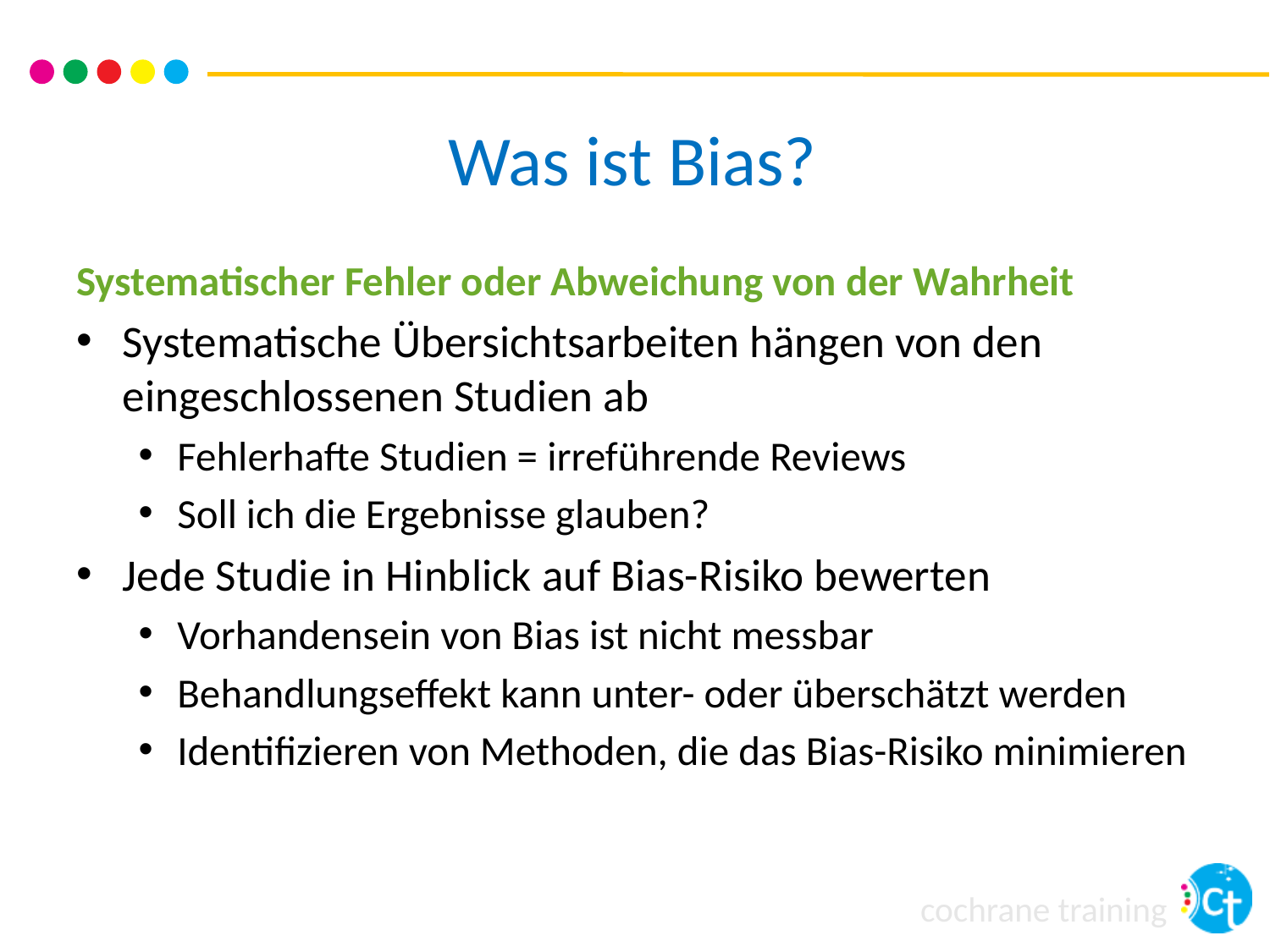

# Was ist Bias?
Systematischer Fehler oder Abweichung von der Wahrheit
Systematische Übersichtsarbeiten hängen von den eingeschlossenen Studien ab
Fehlerhafte Studien = irreführende Reviews
Soll ich die Ergebnisse glauben?
Jede Studie in Hinblick auf Bias-Risiko bewerten
Vorhandensein von Bias ist nicht messbar
Behandlungseffekt kann unter- oder überschätzt werden
Identifizieren von Methoden, die das Bias-Risiko minimieren